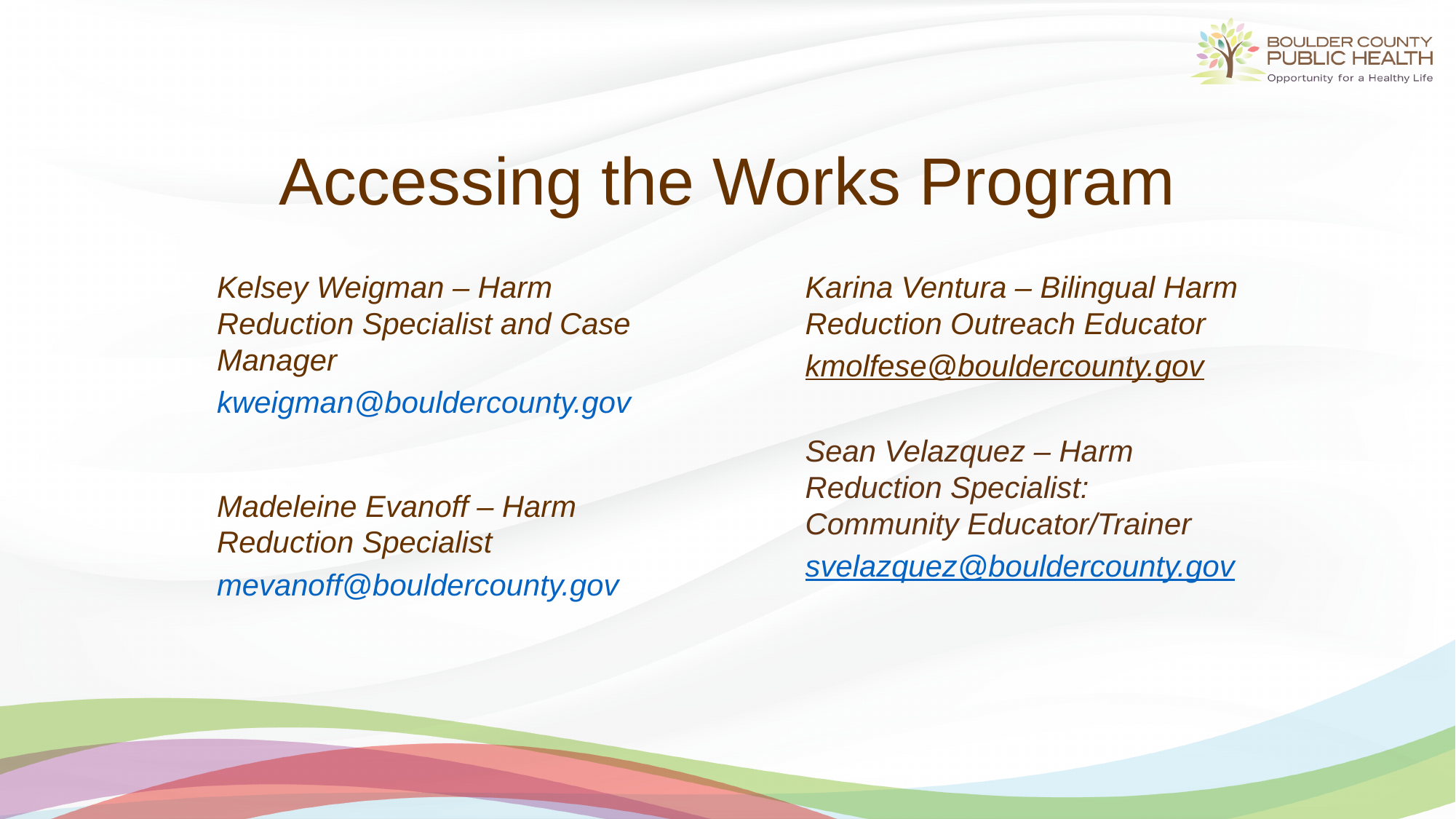

# Accessing the Works Program
Kelsey Weigman – Harm Reduction Specialist and Case Manager
kweigman@bouldercounty.gov

Madeleine Evanoff – Harm Reduction Specialist
mevanoff@bouldercounty.gov

Karina Ventura – Bilingual Harm Reduction Outreach Educator
kmolfese@bouldercounty.gov

Sean Velazquez – Harm Reduction Specialist: Community Educator/Trainer
svelazquez@bouldercounty.gov